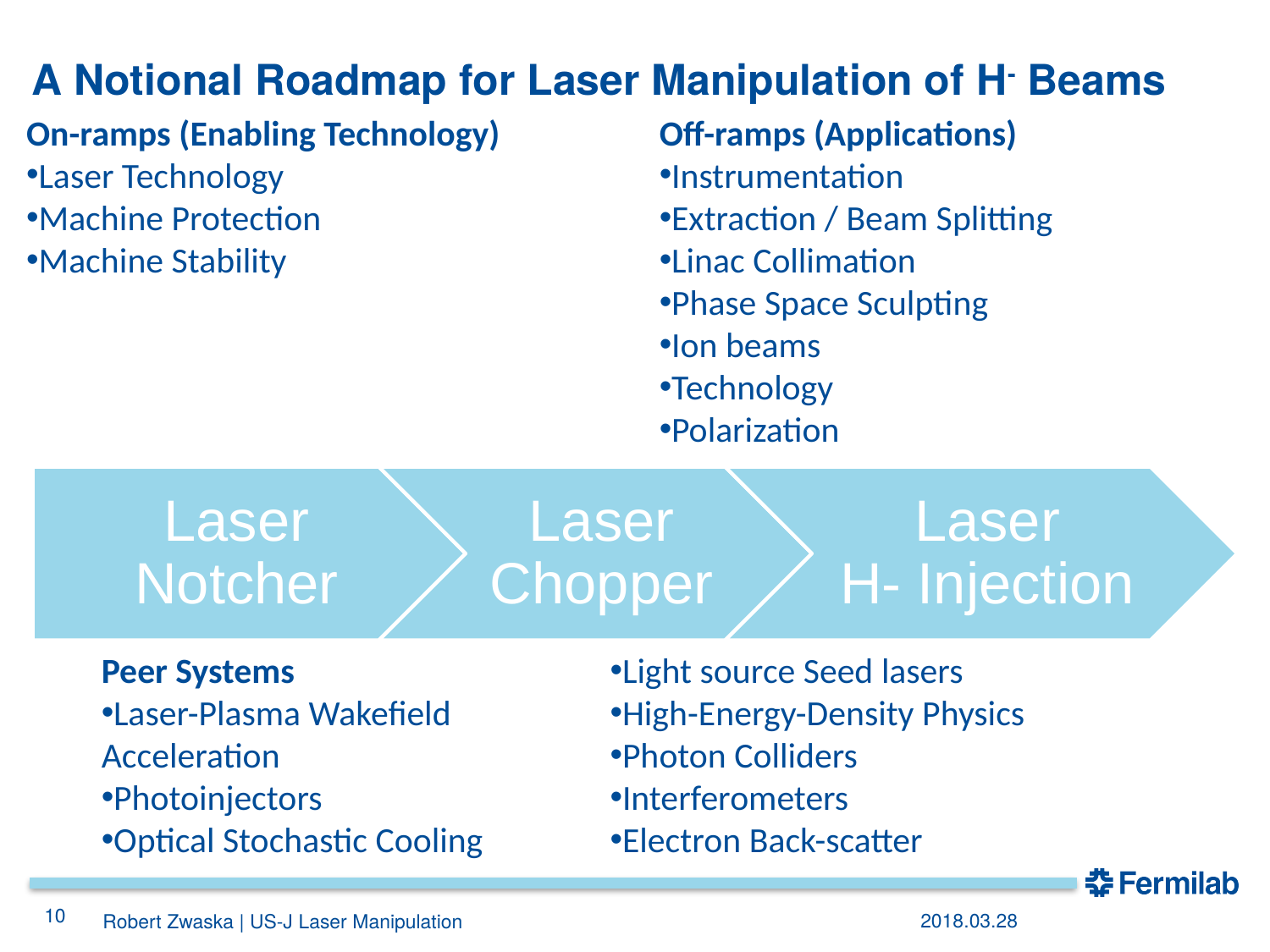

# A Notional Roadmap for Laser Manipulation of H- Beams
On-ramps (Enabling Technology)
Laser Technology
Machine Protection
Machine Stability
Off-ramps (Applications)
Instrumentation
Extraction / Beam Splitting
Linac Collimation
Phase Space Sculpting
Ion beams
Technology
Polarization
Laser Notcher
Laser Chopper
Laser
H- Injection
Peer Systems
Laser-Plasma Wakefield Acceleration
Photoinjectors
Optical Stochastic Cooling

Light source Seed lasers
High-Energy-Density Physics
Photon Colliders
Interferometers
Electron Back-scatter